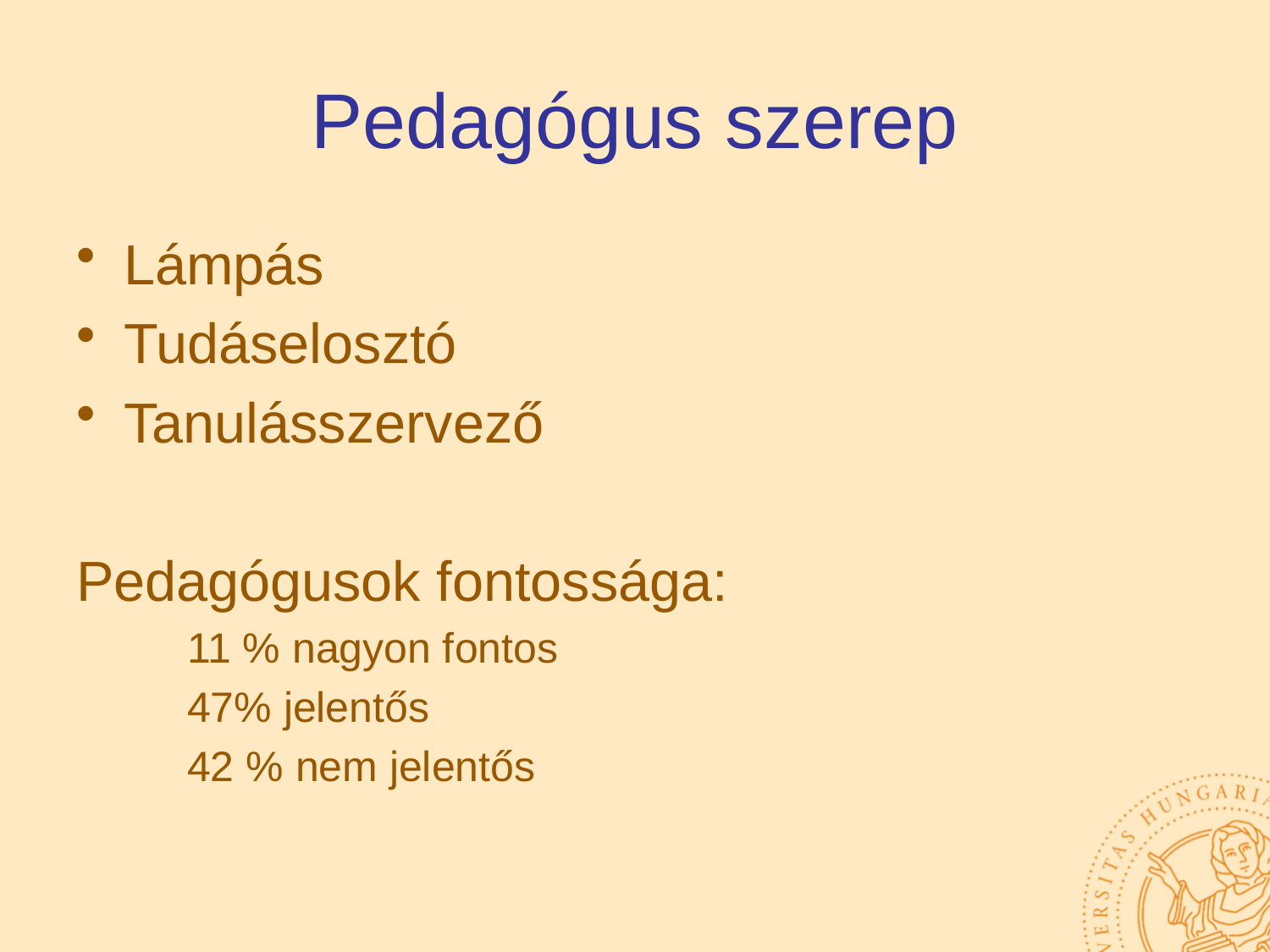

# Pedagógus szerep
Lámpás
Tudáselosztó
Tanulásszervező

Pedagógusok fontossága:
11 % nagyon fontos
47% jelentős
42 % nem jelentős